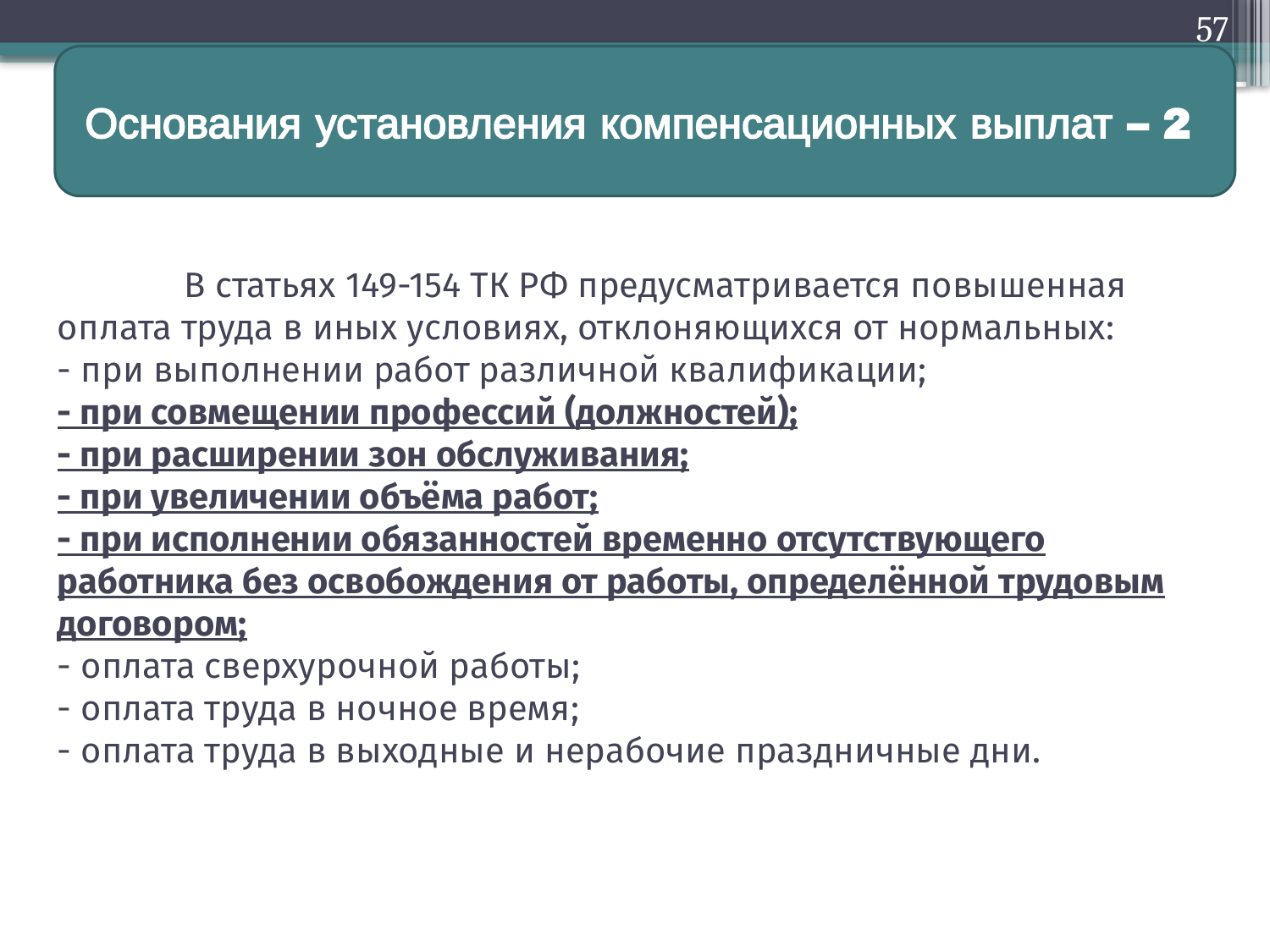

57
Основания установления компенсационных выплат – 2
# В статьях 149-154 ТК РФ предусматривается повышенная оплата труда в иных условиях, отклоняющихся от нормальных: - при выполнении работ различной квалификации; - при совмещении профессий (должностей); - при расширении зон обслуживания; - при увеличении объёма работ; - при исполнении обязанностей временно отсутствующего работника без освобождения от работы, определённой трудовым договором; - оплата сверхурочной работы; - оплата труда в ночное время; - оплата труда в выходные и нерабочие праздничные дни.